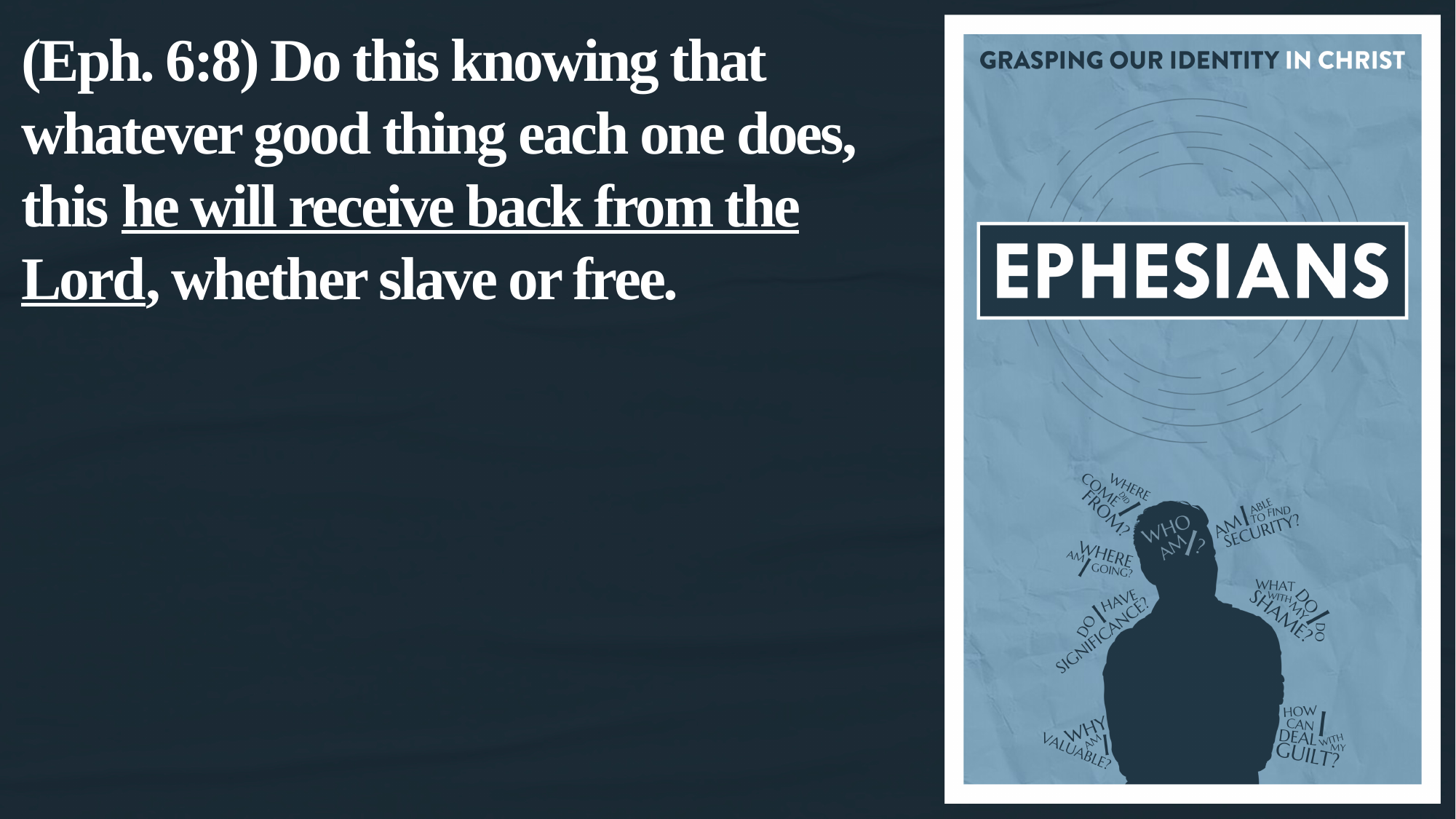

(Eph. 6:8) Do this knowing that whatever good thing each one does,
this he will receive back from the Lord, whether slave or free.